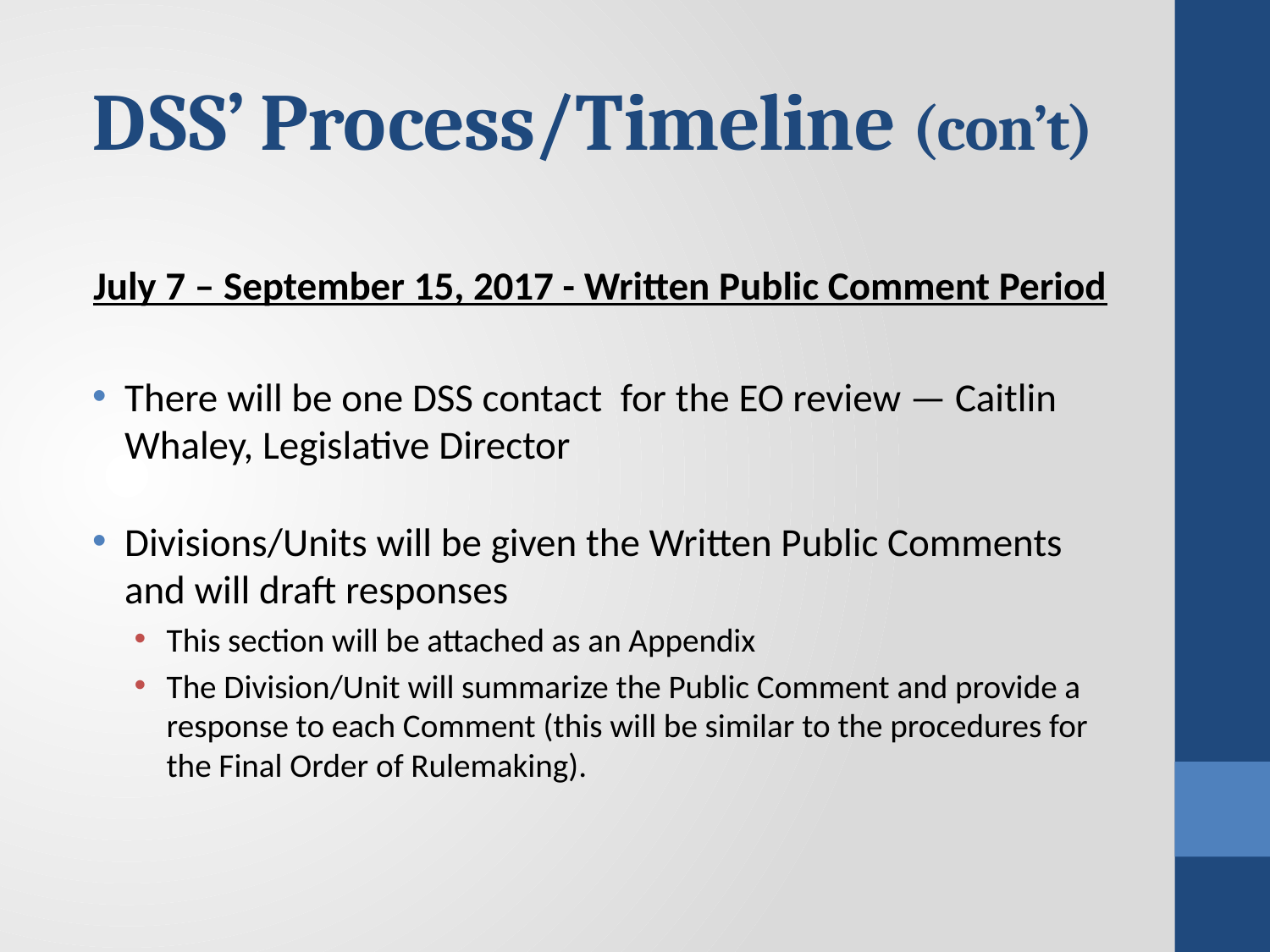

# DSS’ Process/Timeline (con’t)
July 7 – September 15, 2017 - Written Public Comment Period

There will be one DSS contact  for the EO review — Caitlin Whaley, Legislative Director

Divisions/Units will be given the Written Public Comments and will draft responses
This section will be attached as an Appendix
The Division/Unit will summarize the Public Comment and provide a response to each Comment (this will be similar to the procedures for the Final Order of Rulemaking).